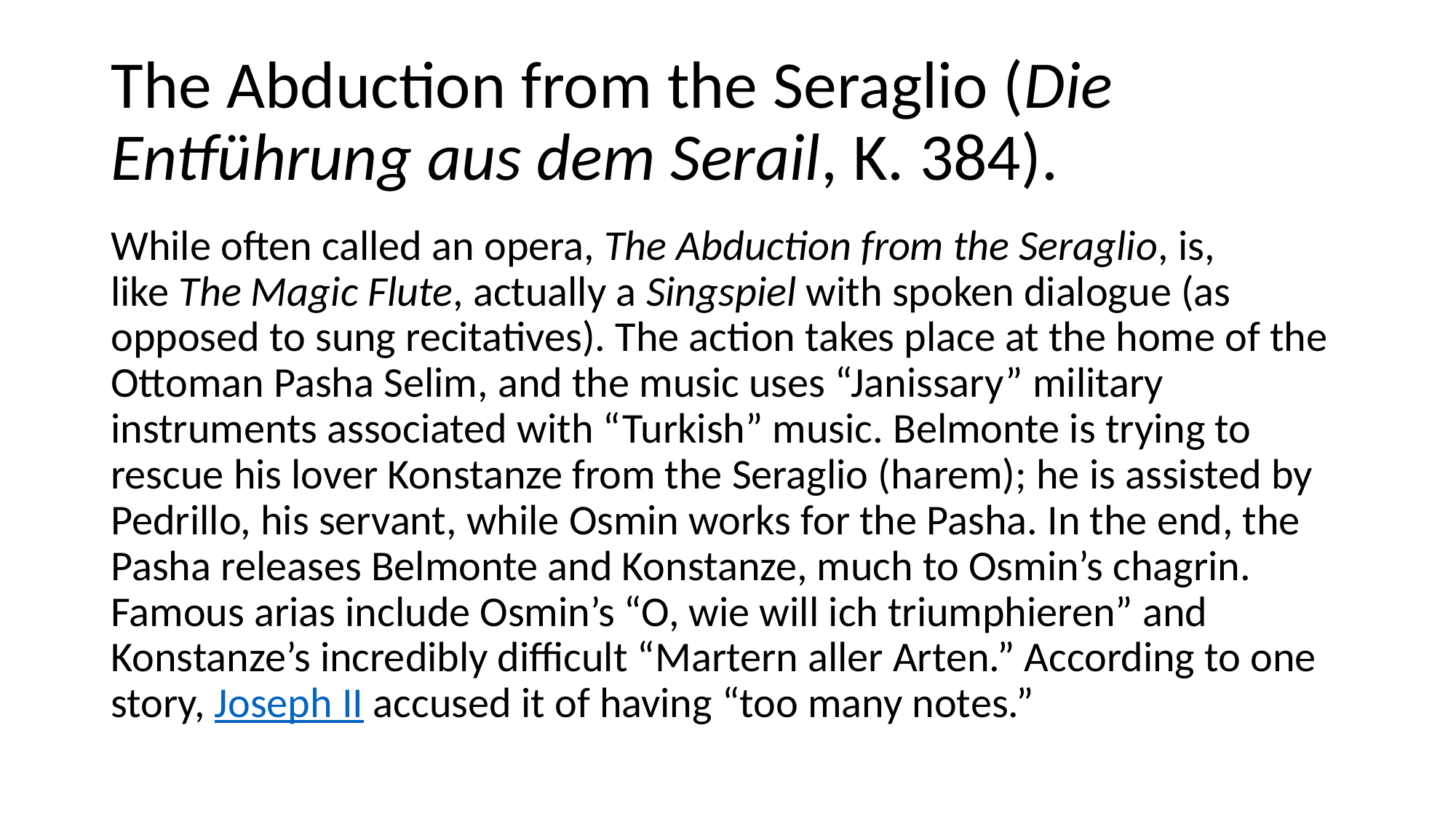

# The Abduction from the Seraglio (Die Entführung aus dem Serail, K. 384).
While often called an opera, The Abduction from the Seraglio, is, like The Magic Flute, actually a Singspiel with spoken dialogue (as opposed to sung recitatives). The action takes place at the home of the Ottoman Pasha Selim, and the music uses “Janissary” military instruments associated with “Turkish” music. Belmonte is trying to rescue his lover Konstanze from the Seraglio (harem); he is assisted by Pedrillo, his servant, while Osmin works for the Pasha. In the end, the Pasha releases Belmonte and Konstanze, much to Osmin’s chagrin. Famous arias include Osmin’s “O, wie will ich triumphieren” and Konstanze’s incredibly difficult “Martern aller Arten.” According to one story, Joseph II accused it of having “too many notes.”